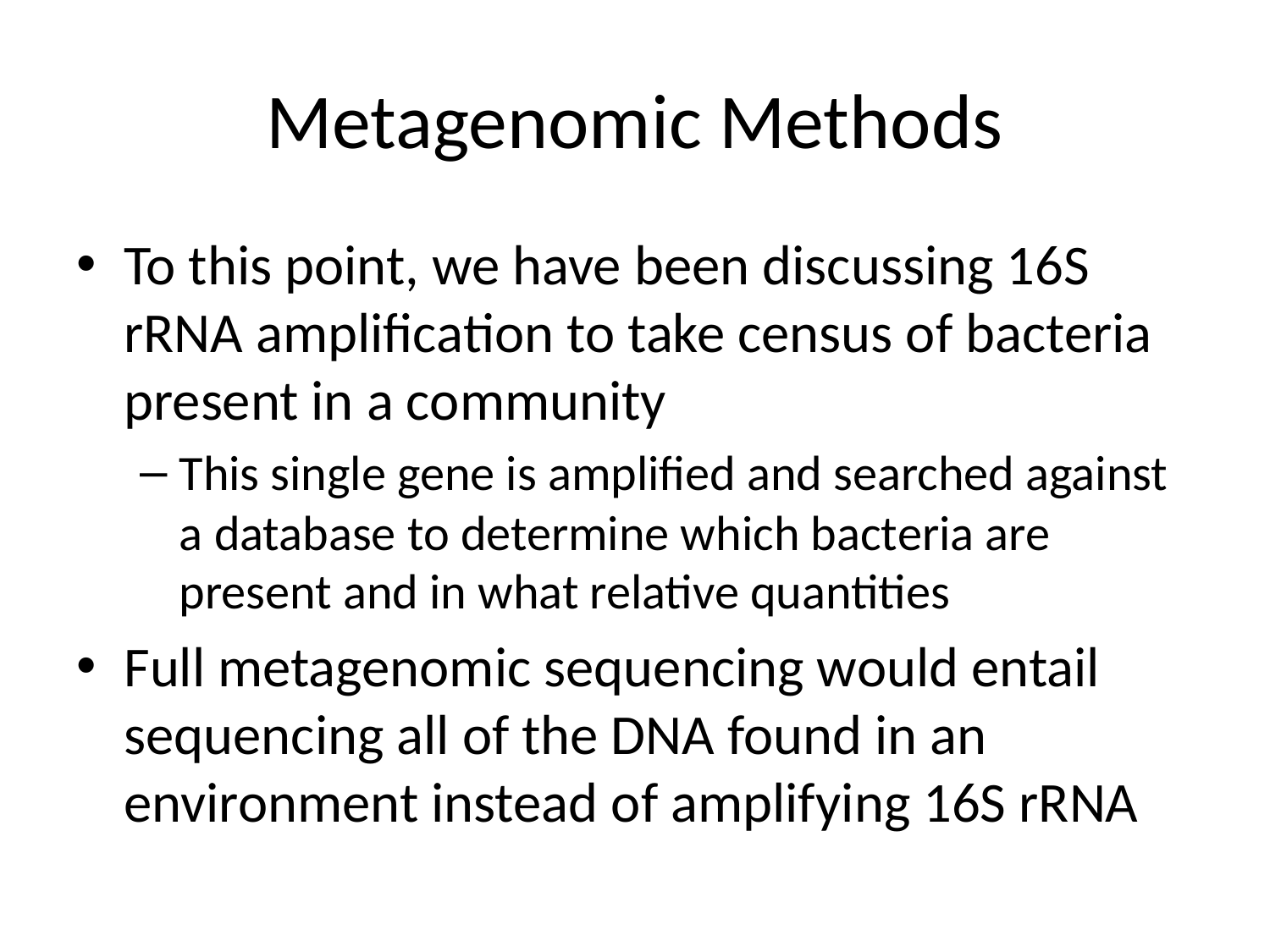

# Metagenomic Methods
To this point, we have been discussing 16S rRNA amplification to take census of bacteria present in a community
This single gene is amplified and searched against a database to determine which bacteria are present and in what relative quantities
Full metagenomic sequencing would entail sequencing all of the DNA found in an environment instead of amplifying 16S rRNA